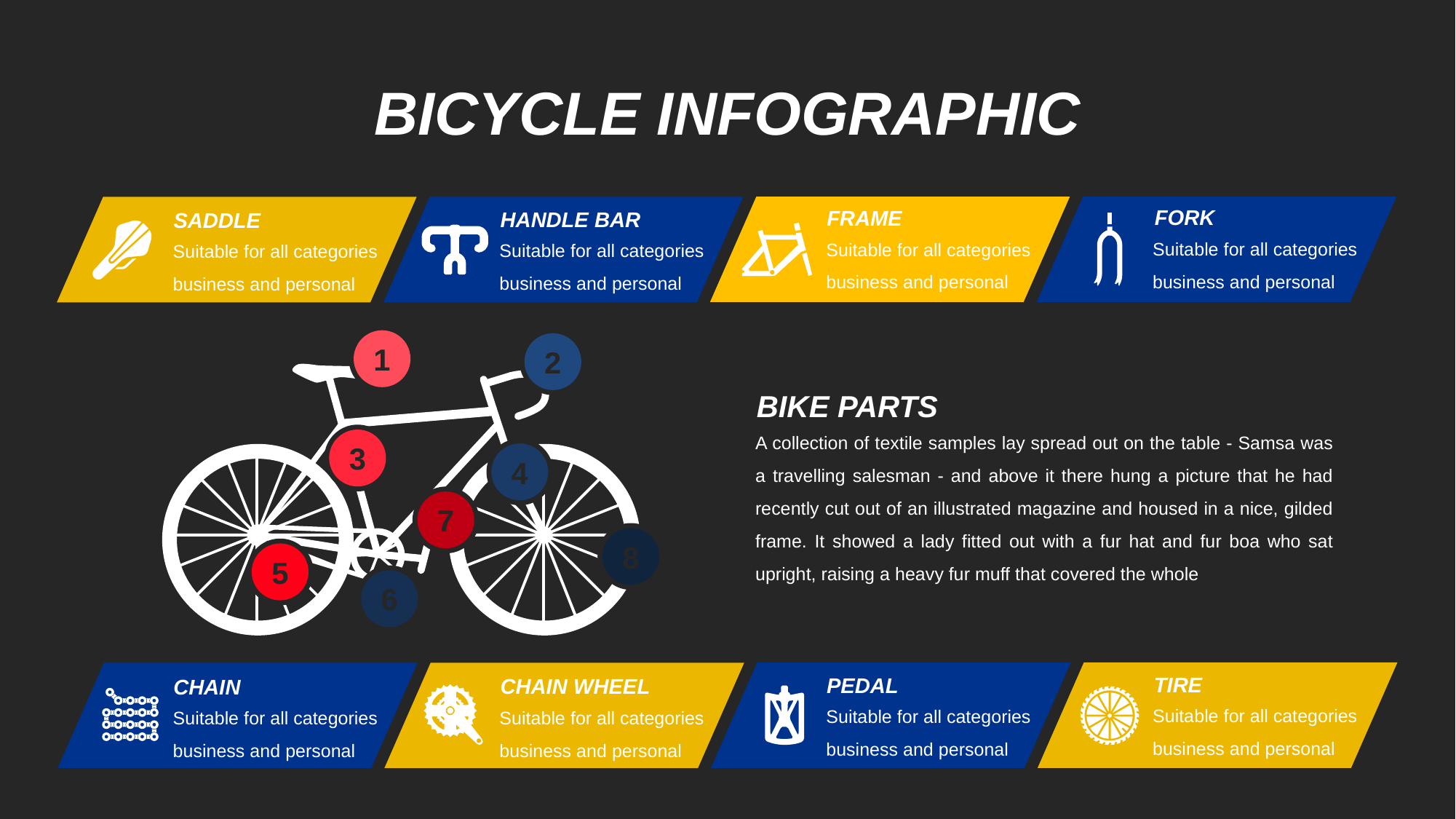

# BICYCLE INFOGRAPHIC

FORK
FRAME
HANDLE BAR
SADDLE

Suitable for all categories business and personal
Suitable for all categories business and personal
Suitable for all categories business and personal

Suitable for all categories business and personal

1
2

BIKE PARTS
A collection of textile samples lay spread out on the table - Samsa was a travelling salesman - and above it there hung a picture that he had recently cut out of an illustrated magazine and housed in a nice, gilded frame. It showed a lady fitted out with a fur hat and fur boa who sat upright, raising a heavy fur muff that covered the whole

3

4

7

8

5

6

TIRE
PEDAL
CHAIN WHEEL
CHAIN

Suitable for all categories business and personal

Suitable for all categories business and personal
Suitable for all categories business and personal
Suitable for all categories business and personal